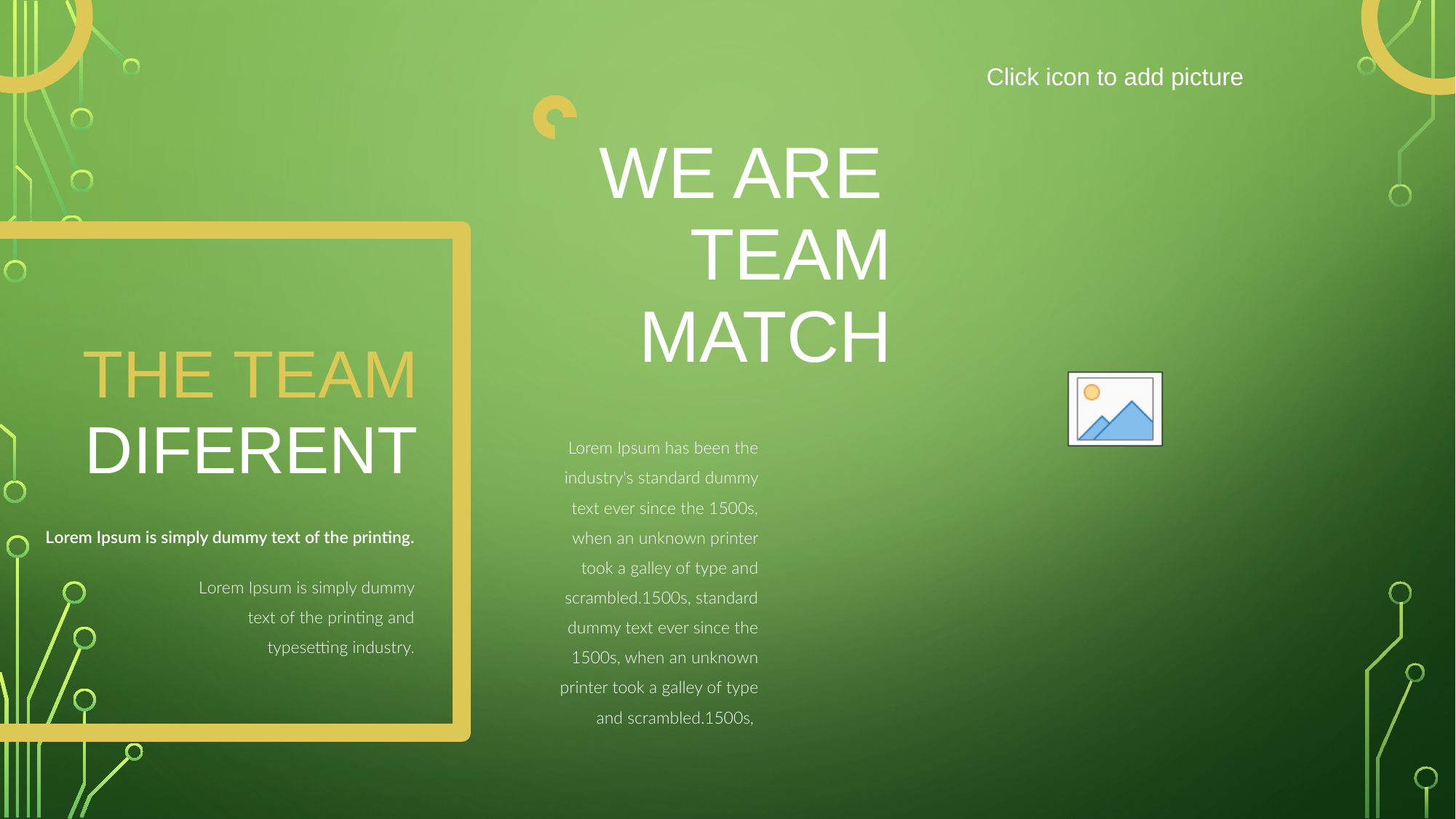

WE ARE
TEAM
MATCH

THE TEAM
DIFERENT
Lorem Ipsum has been the industry's standard dummy text ever since the 1500s, when an unknown printer took a galley of type and scrambled.1500s, standard dummy text ever since the 1500s, when an unknown printer took a galley of type and scrambled.1500s,

Lorem Ipsum is simply dummy text of the printing.
Lorem Ipsum is simply dummy text of the printing and typesetting industry.